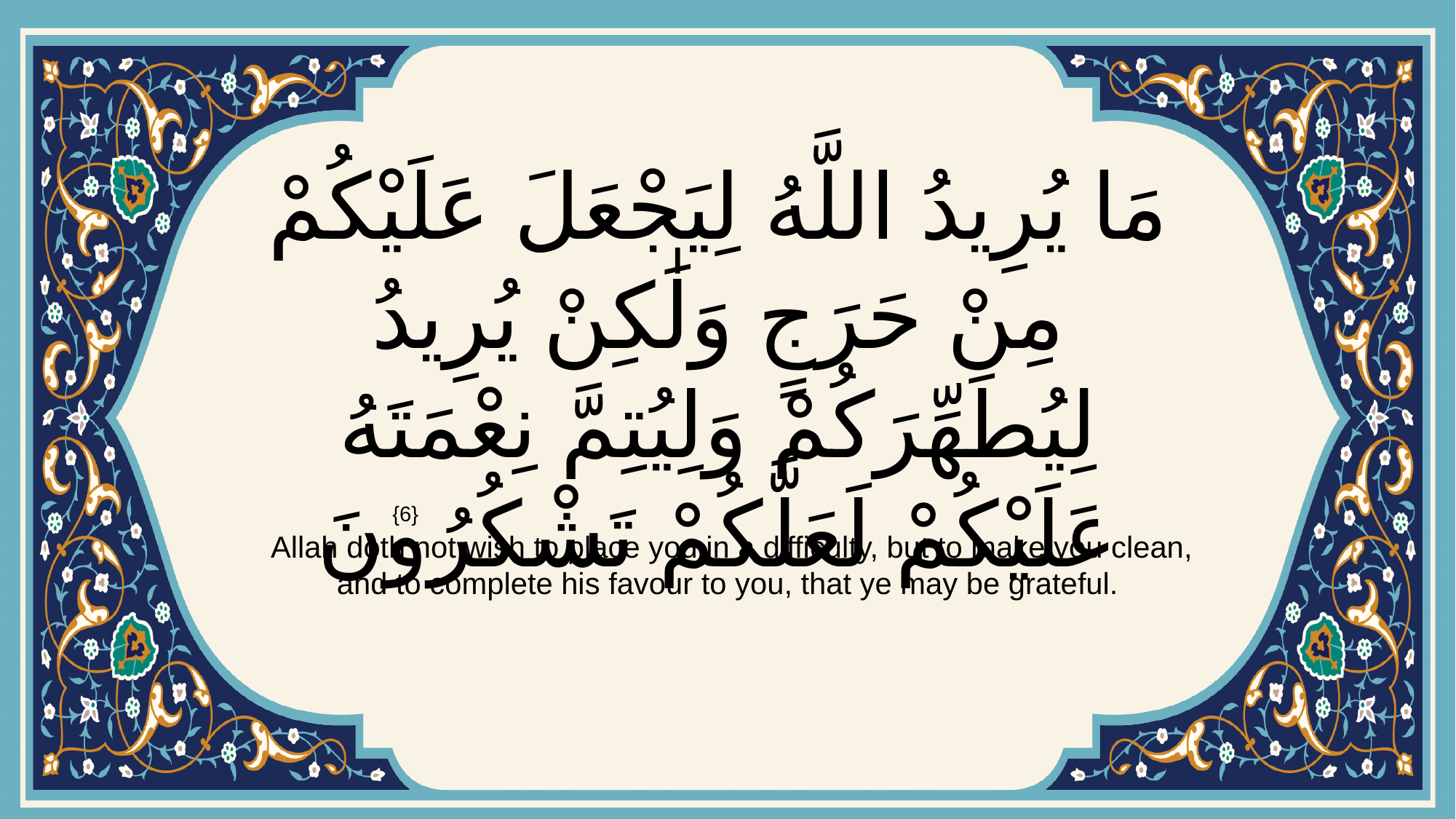

# مَا يُرِيدُ اللَّهُ لِيَجْعَلَ عَلَيْكُمْ مِنْ حَرَجٍ وَلَٰكِنْ يُرِيدُ لِيُطَهِّرَكُمْ وَلِيُتِمَّ نِعْمَتَهُ عَلَيْكُمْ لَعَلَّكُمْ تَشْكُرُونَ
{6}
 Allah doth not wish to place you in a difficulty, but to make you clean, and to complete his favour to you, that ye may be grateful.